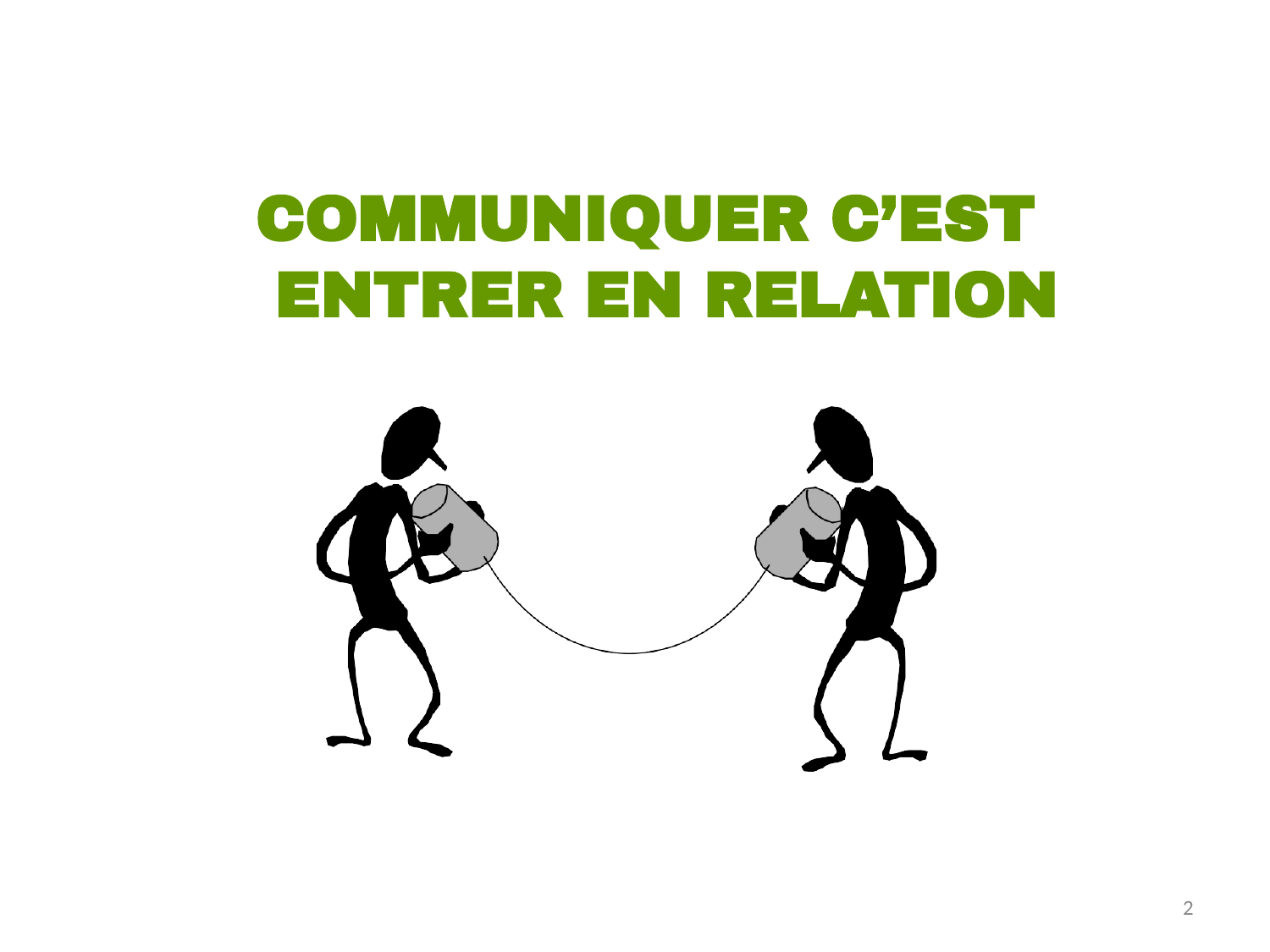

# COMMUNIQUER C’EST  ENTRER EN RELATION

2